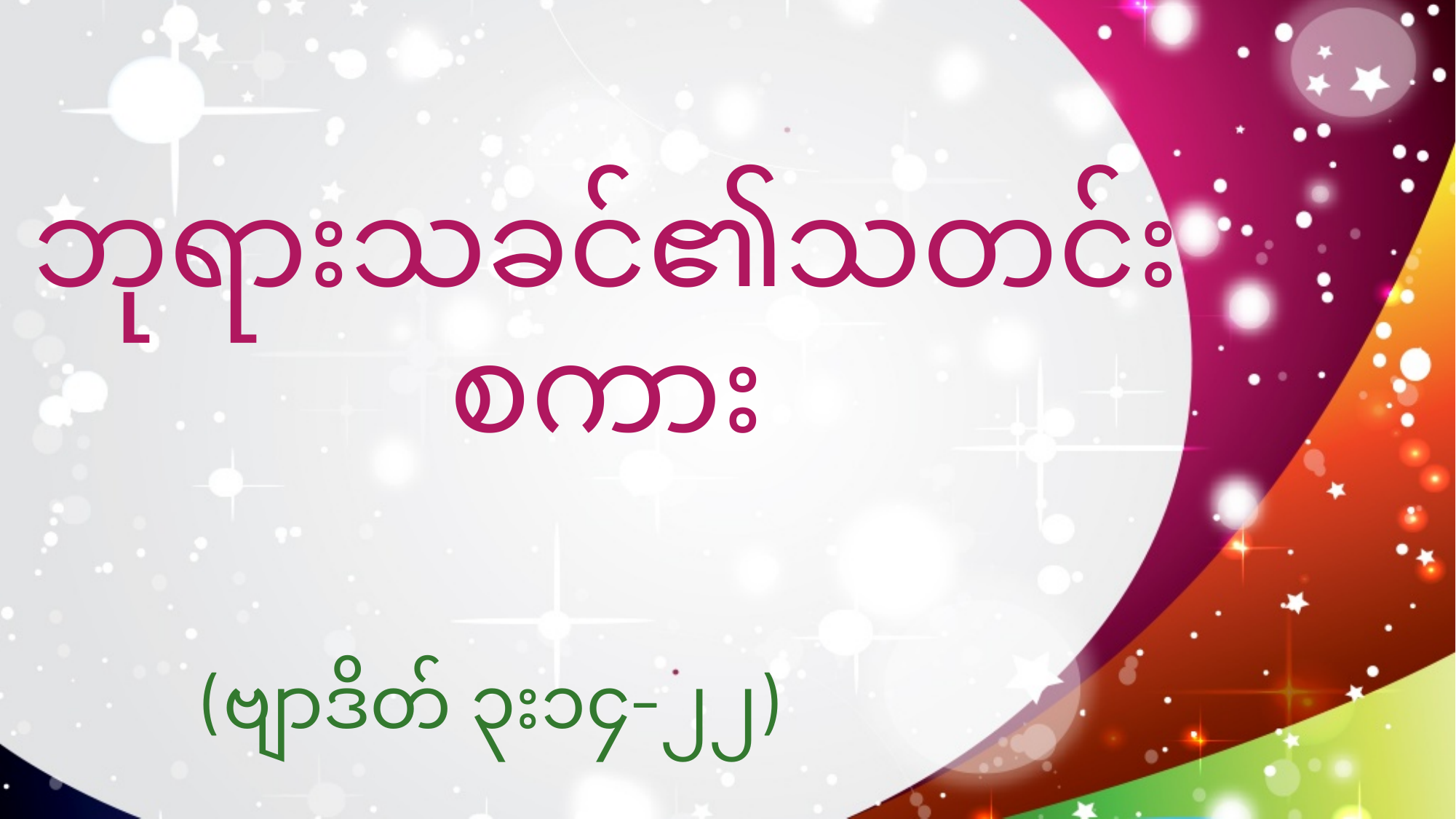

ဘုရားသခင်၏သတင်း စကား
(ဗျာဒိတ် ၃း၁၄-၂၂)